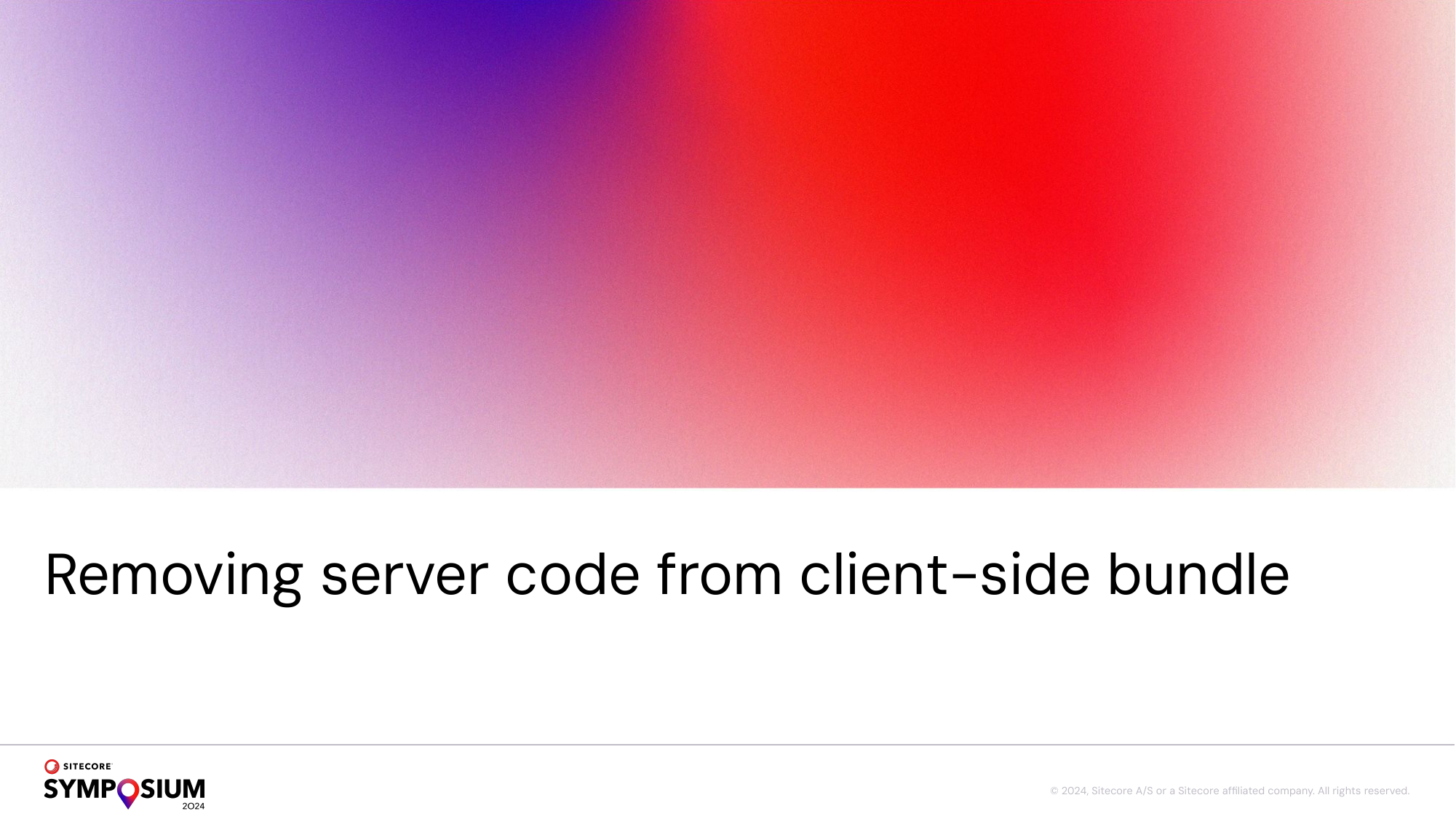

# Removing server code from client-side bundle